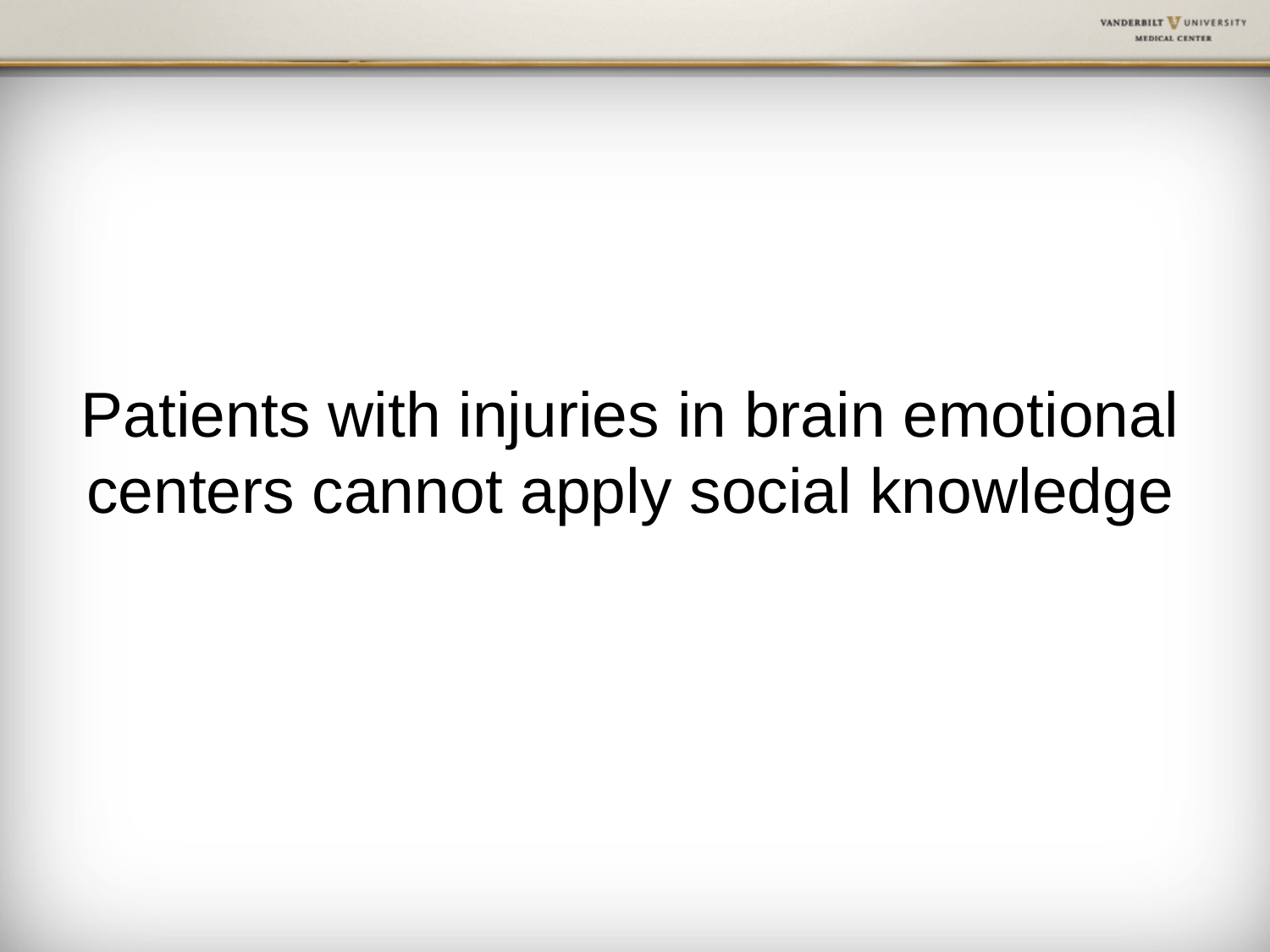

# Patients with injuries in brain emotional centers cannot apply social knowledge